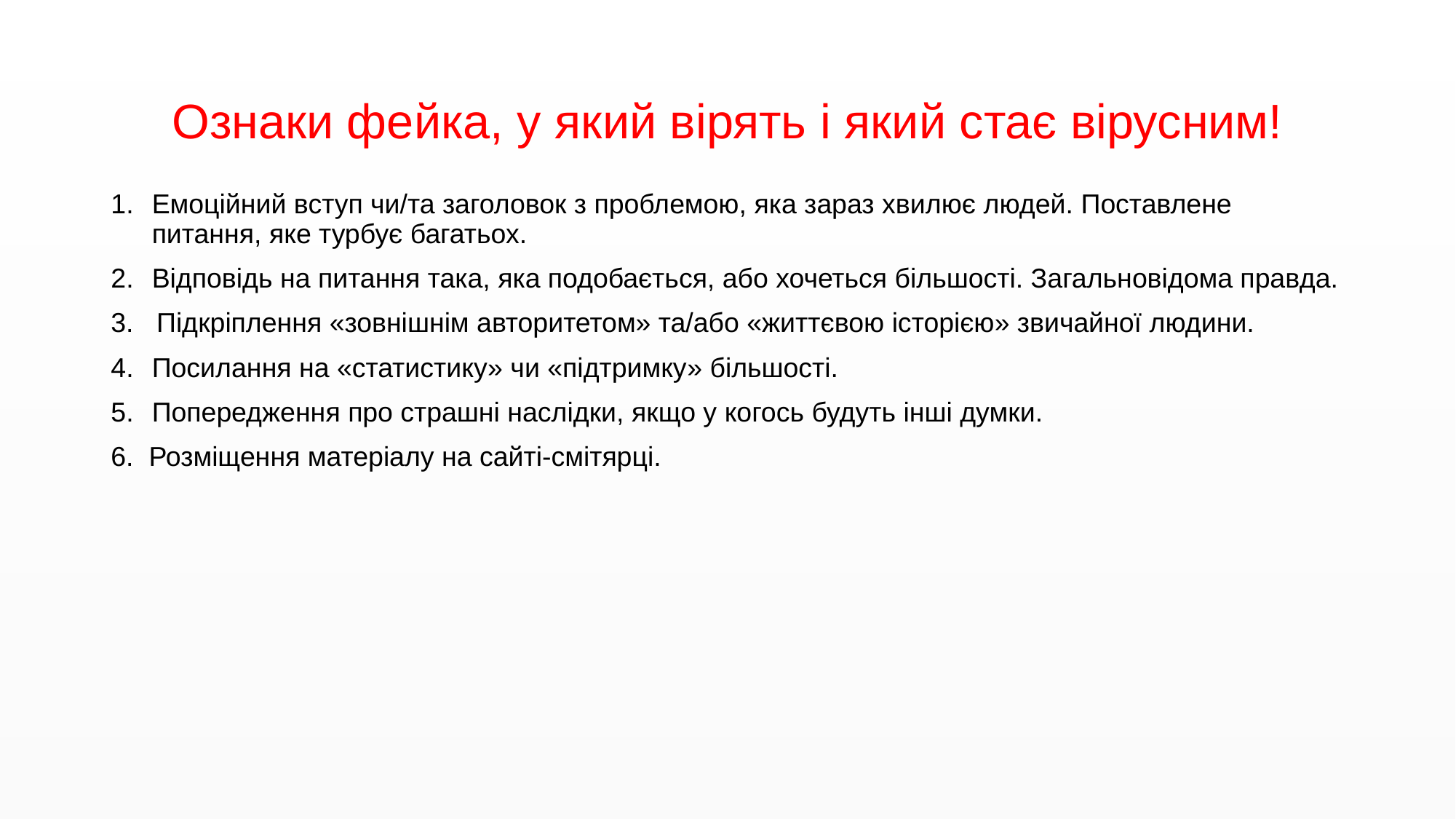

# Ознаки фейка, у який вірять і який стає вірусним!
Емоційний вступ чи/та заголовок з проблемою, яка зараз хвилює людей. Поставлене питання, яке турбує багатьох.
Відповідь на питання така, яка подобається, або хочеться більшості. Загальновідома правда.
3.   Підкріплення «зовнішнім авторитетом» та/або «життєвою історією» звичайної людини.
Посилання на «статистику» чи «підтримку» більшості.
Попередження про страшні наслідки, якщо у когось будуть інші думки.
6.  Розміщення матеріалу на сайті-смітярці.